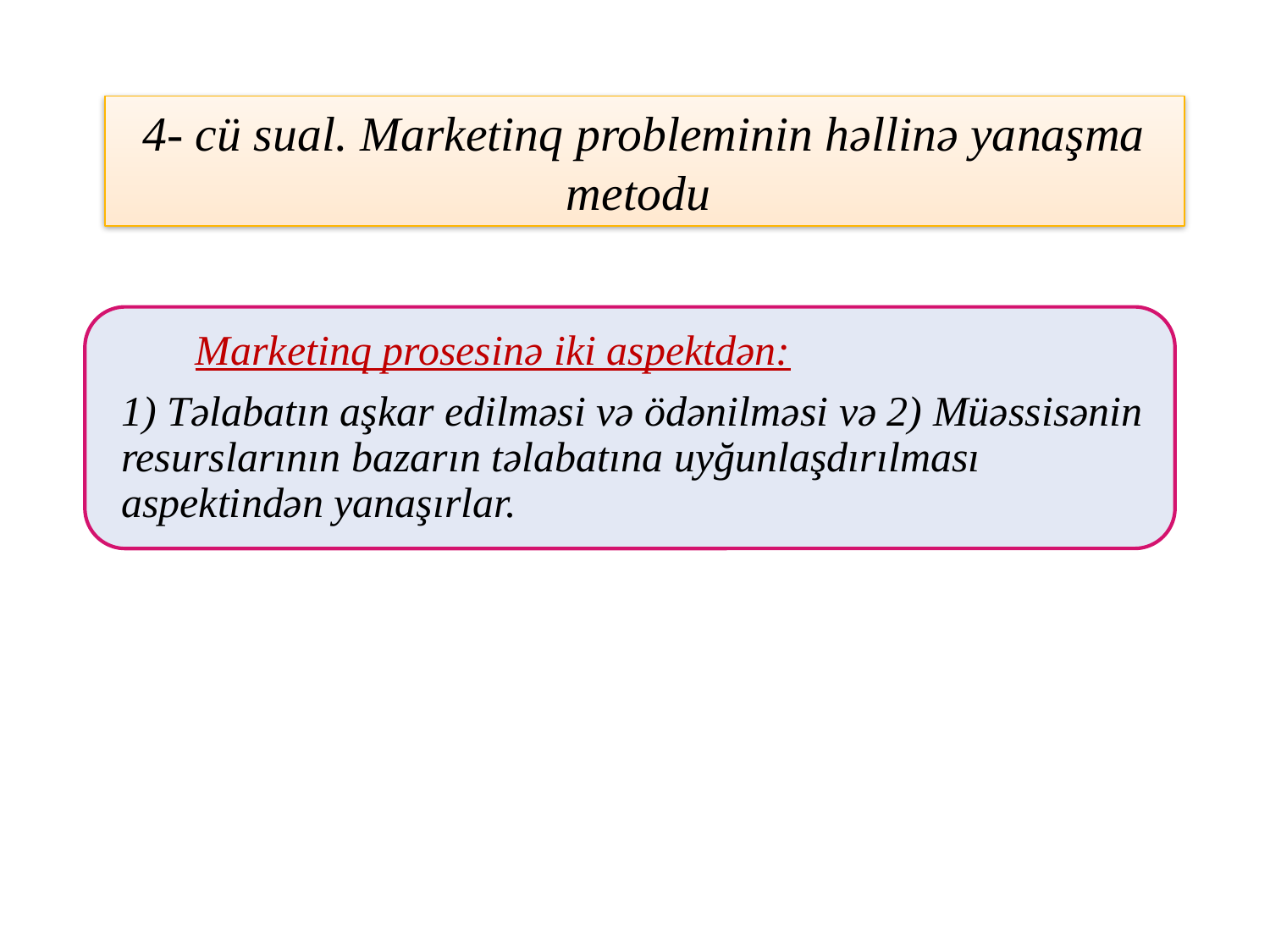

# 4- cü sual. Marketinq probleminin həllinə yanaşma metodu
       Marketinq prosesinə iki aspektdən:
1) Təlabatın aşkar edilməsi və ödənilməsi və 2) Müəssisənin resurslarının bazarın təlabatına uyğunlaşdırılması aspektindən yanaşırlar.